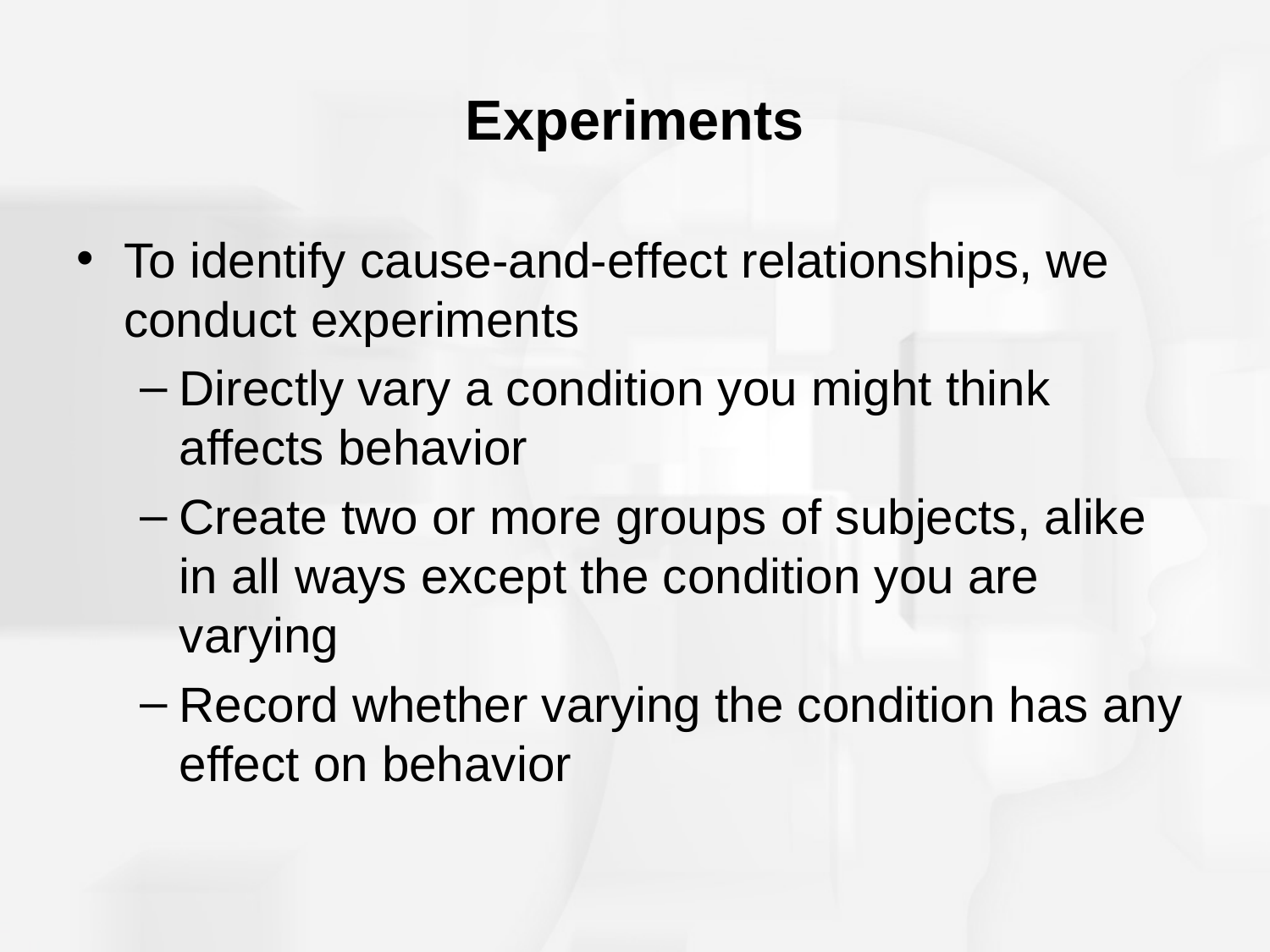

# Experiments
To identify cause-and-effect relationships, we conduct experiments
Directly vary a condition you might think affects behavior
Create two or more groups of subjects, alike in all ways except the condition you are varying
Record whether varying the condition has any effect on behavior